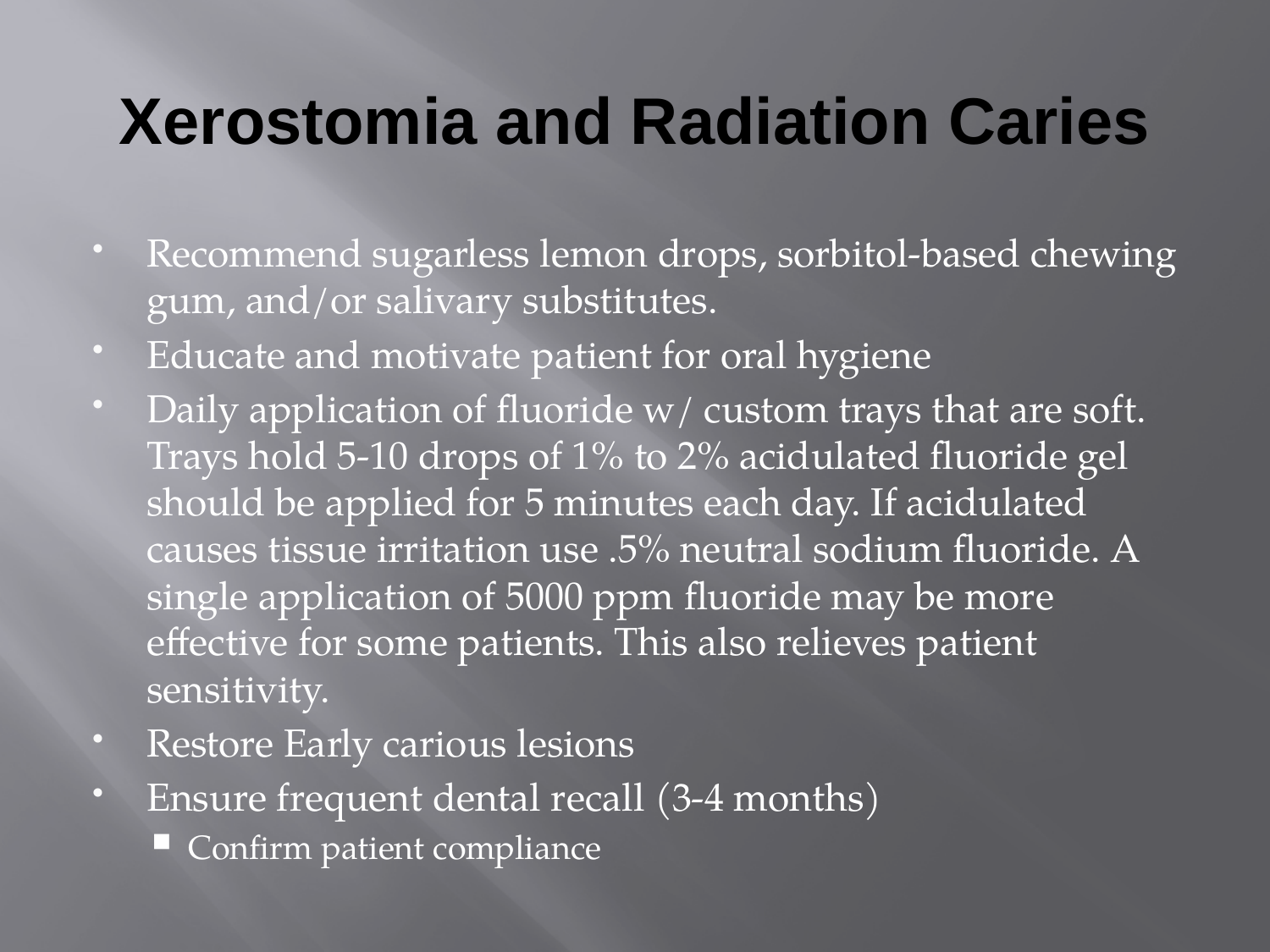

# Xerostomia and Radiation Caries
Recommend sugarless lemon drops, sorbitol-based chewing gum, and/or salivary substitutes.
Educate and motivate patient for oral hygiene
Daily application of fluoride w/ custom trays that are soft. Trays hold 5-10 drops of 1% to 2% acidulated fluoride gel  should be applied for 5 minutes each day. If acidulated causes tissue irritation use .5% neutral sodium fluoride. A single application of 5000 ppm fluoride may be more effective for some patients. This also relieves patient sensitivity.
Restore Early carious lesions
Ensure frequent dental recall (3-4 months)
Confirm patient compliance